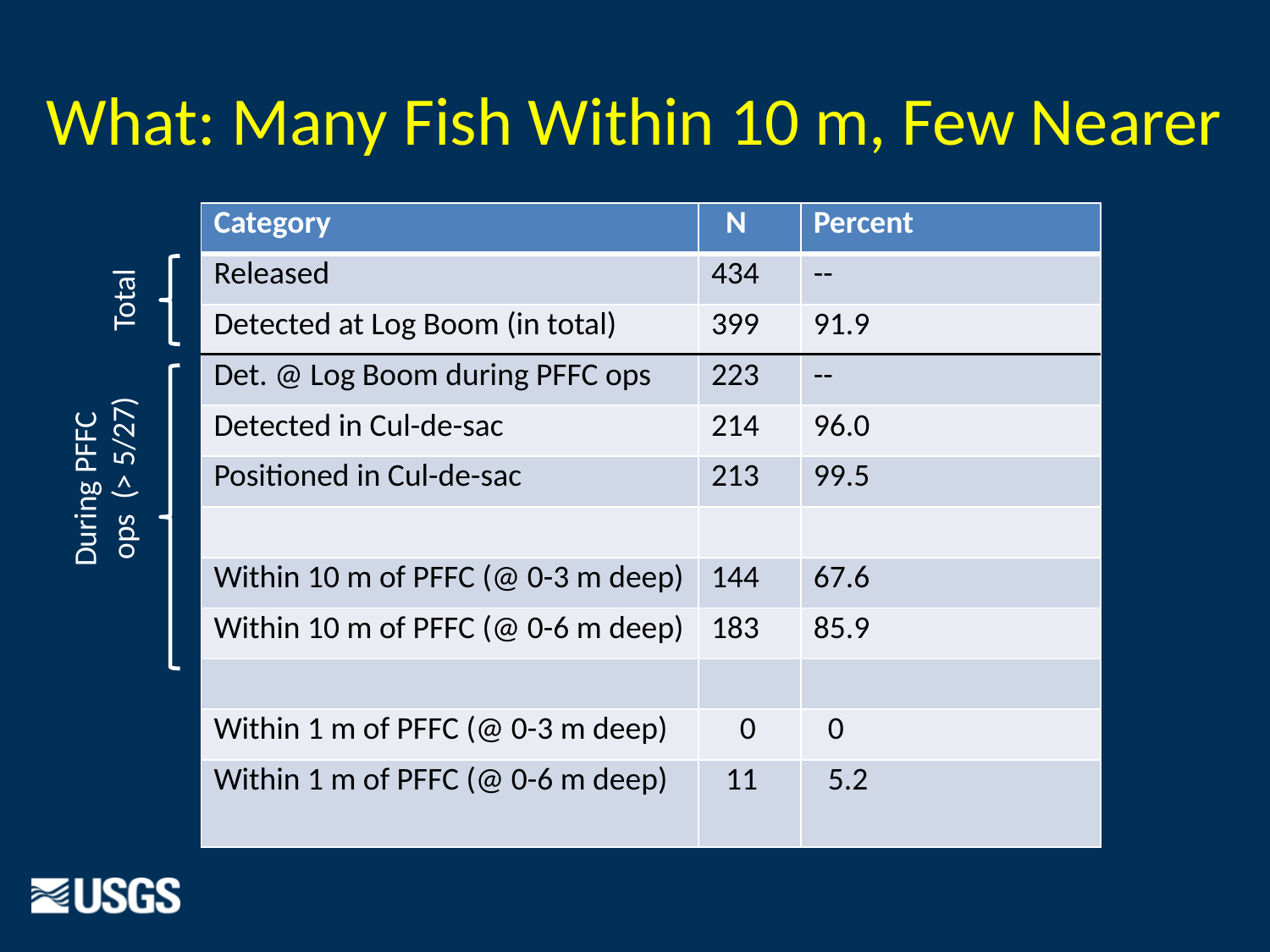

# What: Many Fish Within 10 m, Few Nearer
| Category | N | Percent |
| --- | --- | --- |
| Released | 434 | -- |
| Detected at Log Boom (in total) | 399 | 91.9 |
| Det. @ Log Boom during PFFC ops | 223 | -- |
| Detected in Cul-de-sac | 214 | 96.0 |
| Positioned in Cul-de-sac | 213 | 99.5 |
|  |  |  |
| Within 10 m of PFFC (@ 0-3 m deep) | 144 | 67.6 |
| Within 10 m of PFFC (@ 0-6 m deep) | 183 | 85.9 |
|  |  |  |
| Within 1 m of PFFC (@ 0-3 m deep) | 0 | 0 |
| Within 1 m of PFFC (@ 0-6 m deep) | 11 | 5.2 |

Total

During PFFC
 ops  (> 5/27)